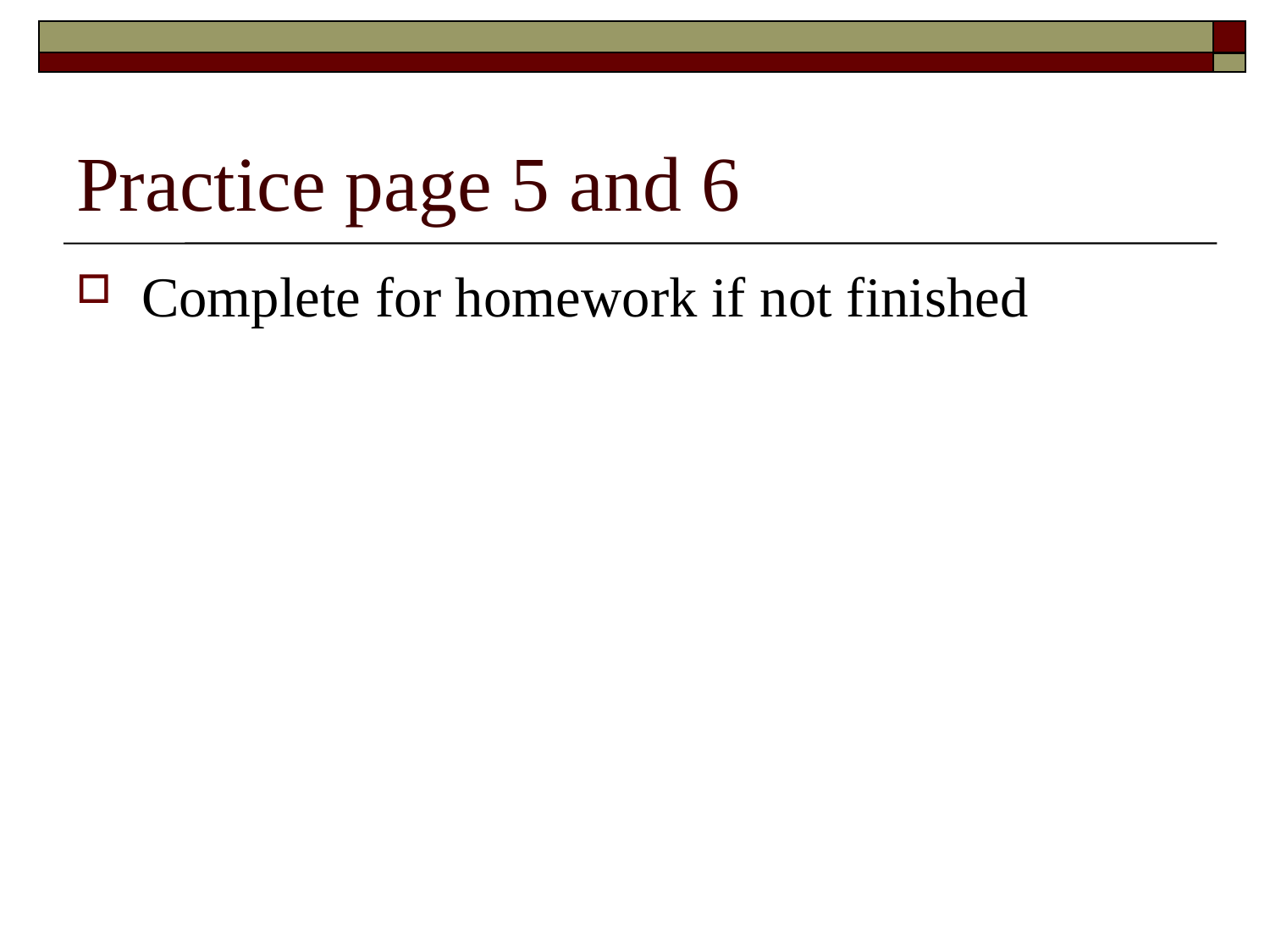

# Practice page 5 and 6
Complete for homework if not finished